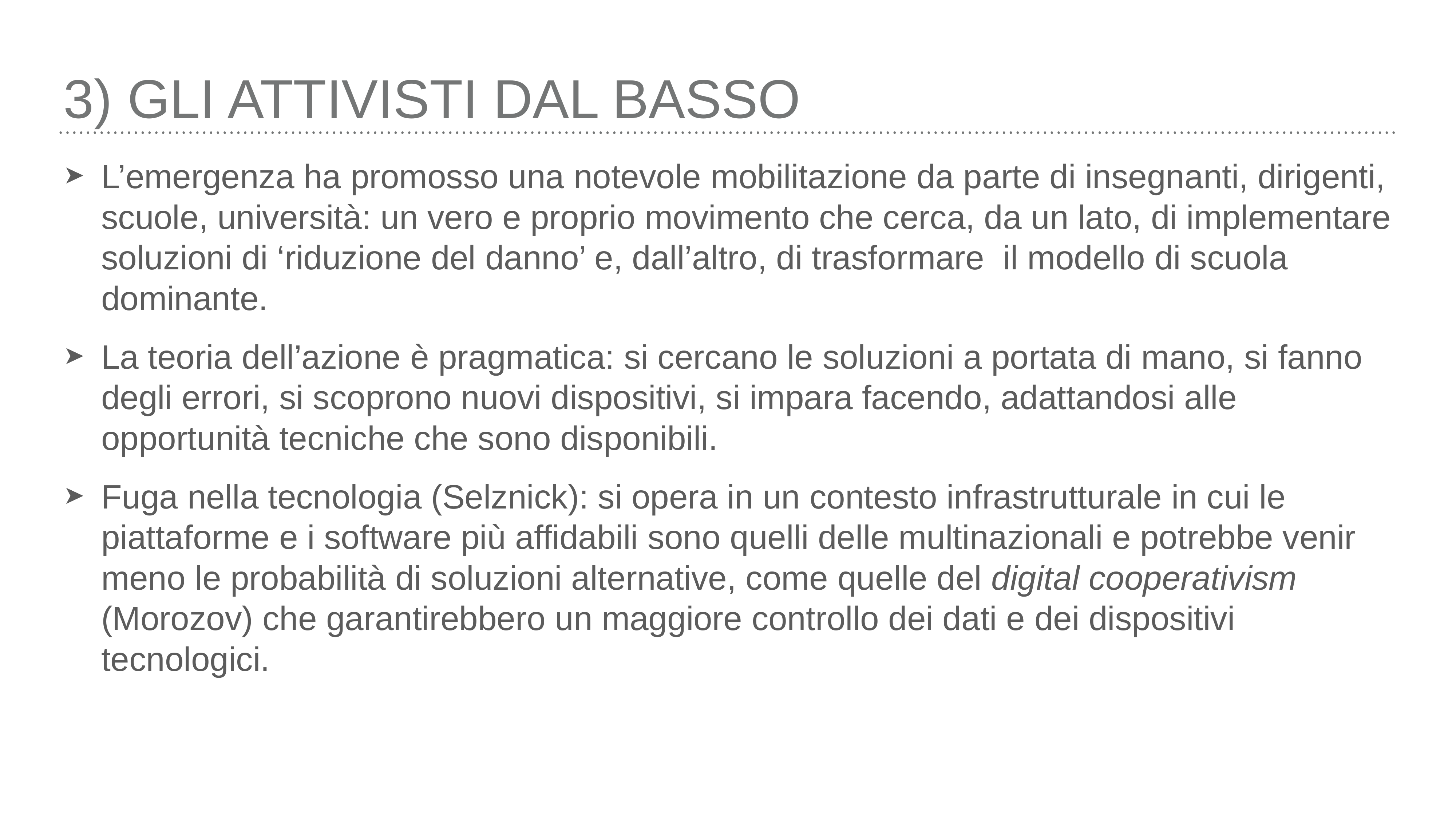

# 3) Gli attivisti dal basso

L’emergenza ha promosso una notevole mobilitazione da parte di insegnanti, dirigenti, scuole, università: un vero e proprio movimento che cerca, da un lato, di implementare soluzioni di ‘riduzione del danno’ e, dall’altro, di trasformare  il modello di scuola dominante.
La teoria dell’azione è pragmatica: si cercano le soluzioni a portata di mano, si fanno degli errori, si scoprono nuovi dispositivi, si impara facendo, adattandosi alle opportunità tecniche che sono disponibili.
Fuga nella tecnologia (Selznick): si opera in un contesto infrastrutturale in cui le piattaforme e i software più affidabili sono quelli delle multinazionali e potrebbe venir meno le probabilità di soluzioni alternative, come quelle del digital cooperativism (Morozov) che garantirebbero un maggiore controllo dei dati e dei dispositivi tecnologici.